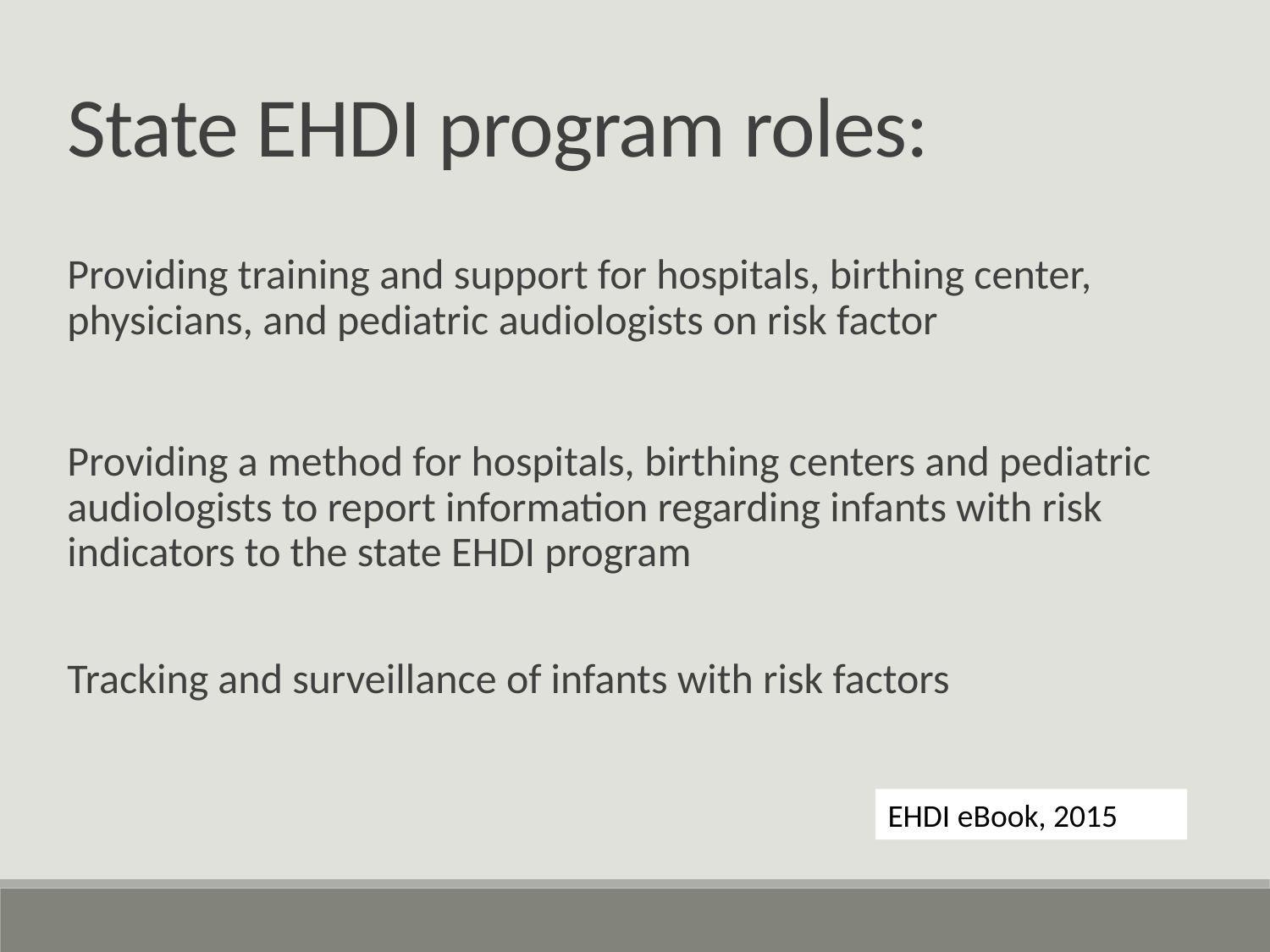

State EHDI program roles:
Providing training and support for hospitals, birthing center, physicians, and pediatric audiologists on risk factor

Providing a method for hospitals, birthing centers and pediatric audiologists to report information regarding infants with risk indicators to the state EHDI program
Tracking and surveillance of infants with risk factors

EHDI eBook, 2015